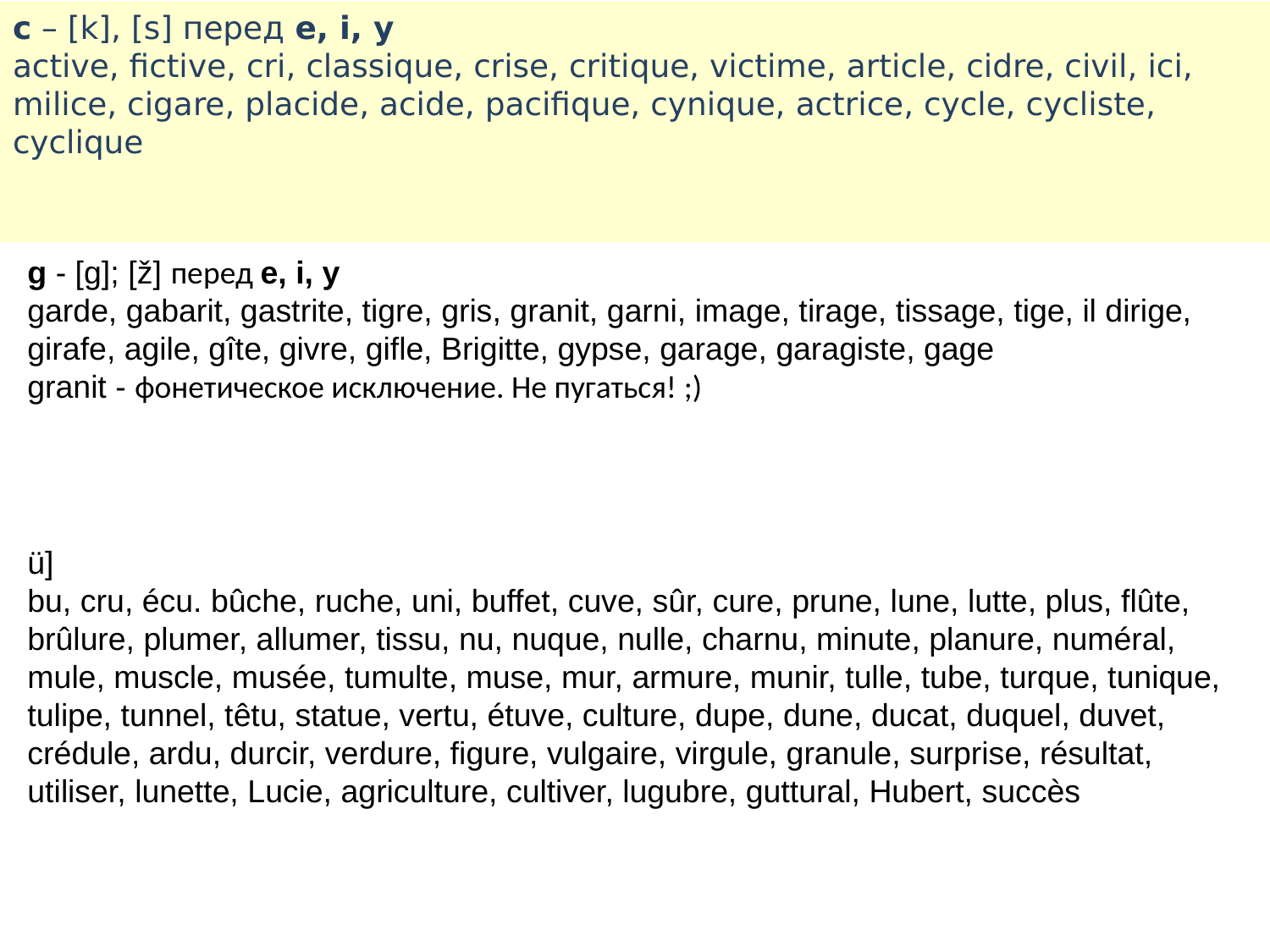

c – [k], [s] перед e, i, y
active, fictive, cri, classique, crise, critique, victime, article, cidre, civil, ici, milice, cigare, placide, acide, pacifique, cynique, actrice, cycle, cycliste, cyclique

g - [g]; [ž] перед e, i, y
garde, gabarit, gastrite, tigre, gris, granit, garni, image, tirage, tissage, tige, il dirige, girafe, agile, gîte, givre, gifle, Brigitte, gypse, garage, garagiste, gage
granit - фонетическое исключение. Не пугаться! ;)
ü]
bu, cru, écu. bûche, ruche, uni, buffet, cuve, sûr, cure, prune, lune, lutte, plus, flûte, brûlure, plumer, allumer, tissu, nu, nuque, nulle, charnu, minute, planure, numéral, mule, muscle, musée, tumulte, muse, mur, armure, munir, tulle, tube, turque, tunique, tulipe, tunnel, têtu, statue, vertu, étuve, culture, dupe, dune, ducat, duquel, duvet, crédule, ardu, durcir, verdure, figure, vulgaire, virgule, granule, surprise, résultat, utiliser, lunette, Lucie, agriculture, cultiver, lugubre, guttural, Hubert, succès